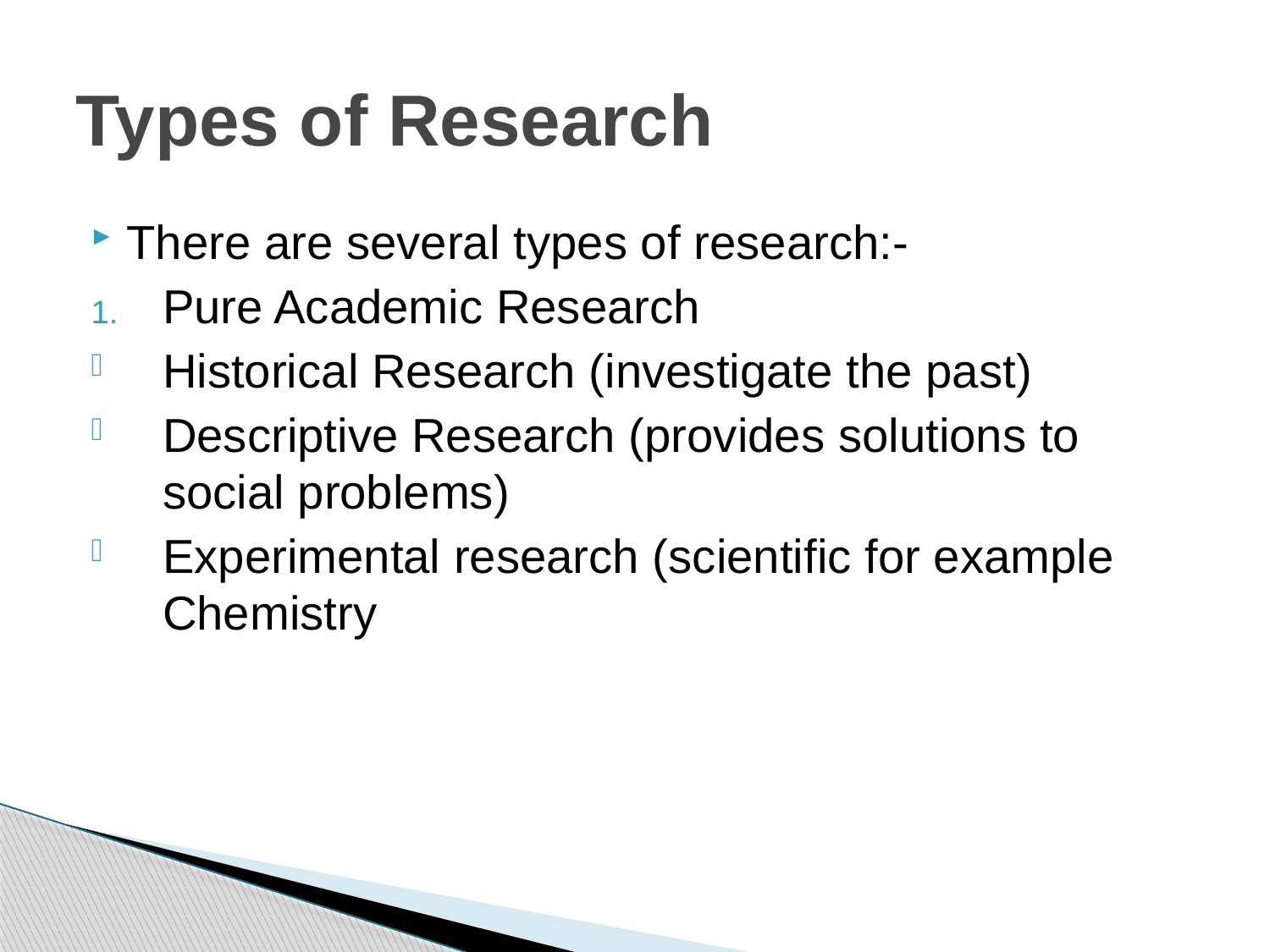

# Types of Research
There are several types of research:-
Pure Academic Research
Historical Research (investigate the past)
Descriptive Research (provides solutions to social problems)
Experimental research (scientific for example Chemistry